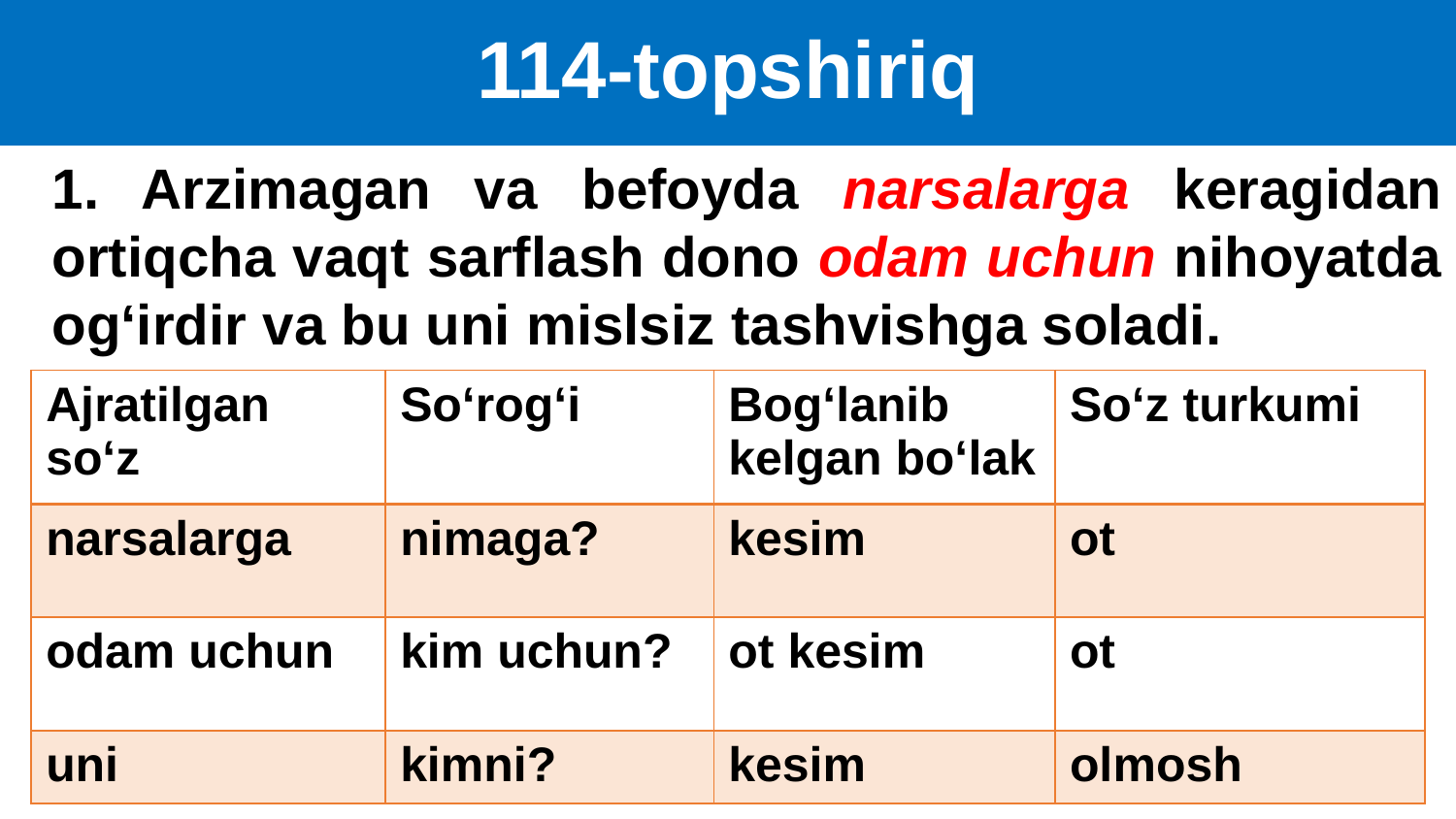

# 114-topshiriq
1. Arzimagan va befoyda narsalarga keragidan ortiqcha vaqt sarflash dono odam uchun nihoyatda og‘irdir va bu uni mislsiz tashvishga soladi.
| Ajratilgan so‘z | So‘rog‘i | Bog‘lanib kelgan bo‘lak | So‘z turkumi |
| --- | --- | --- | --- |
| narsalarga | nimaga? | kesim | ot |
| odam uchun | kim uchun? | ot kesim | ot |
| uni | kimni? | kesim | olmosh |